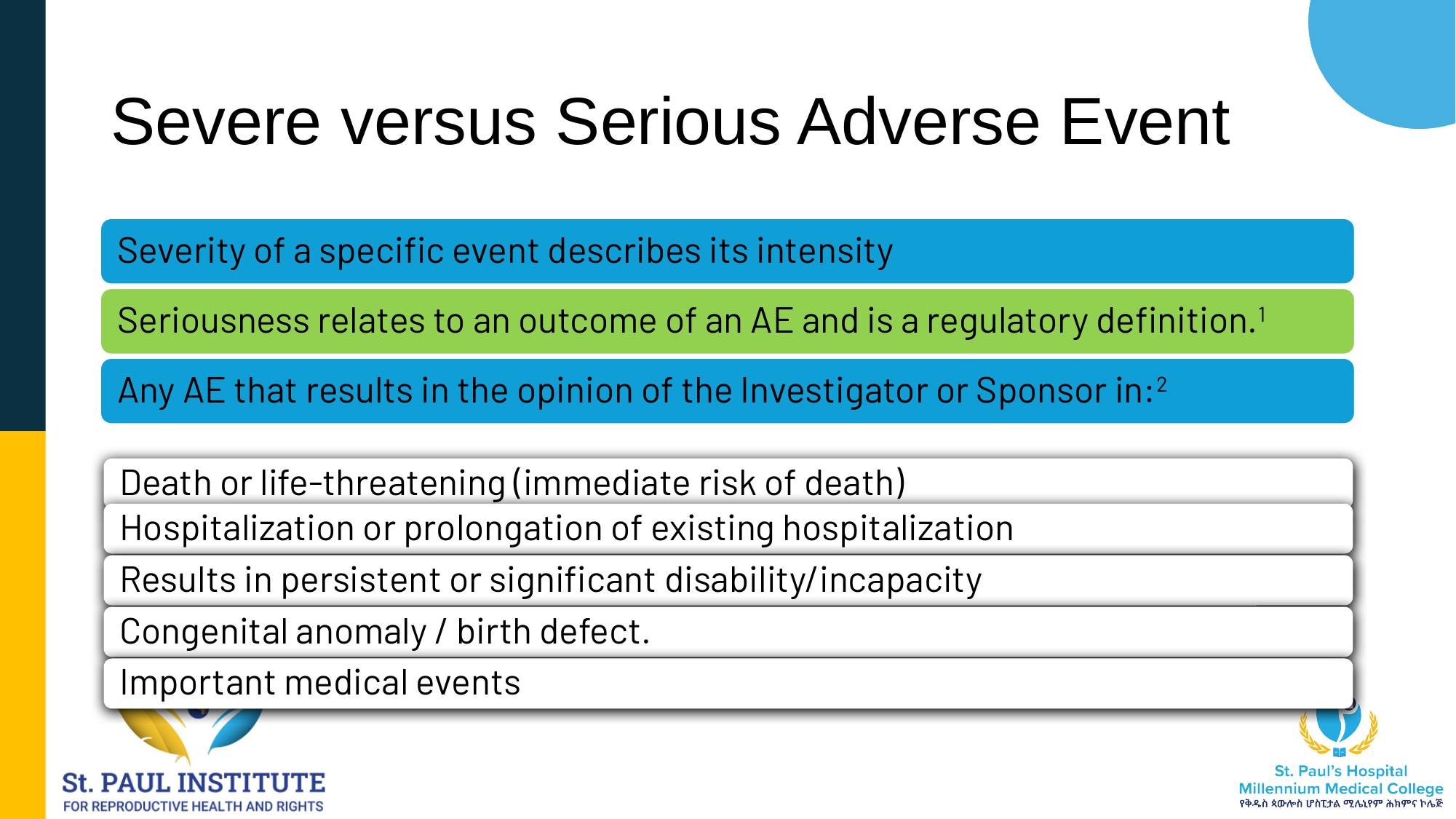

# Severe versus Serious Adverse Event
Severity of a specific event describes its intensity
Seriousness relates to an outcome of an AE and is a regulatory definition.1
Any AE that results in the opinion of the Investigator or Sponsor in:2

Death or life-threatening (immediate risk of death)
Hospitalization or prolongation of existing hospitalization
Results in persistent or significant disability/incapacity
Congenital anomaly / birth defect.
Important medical events